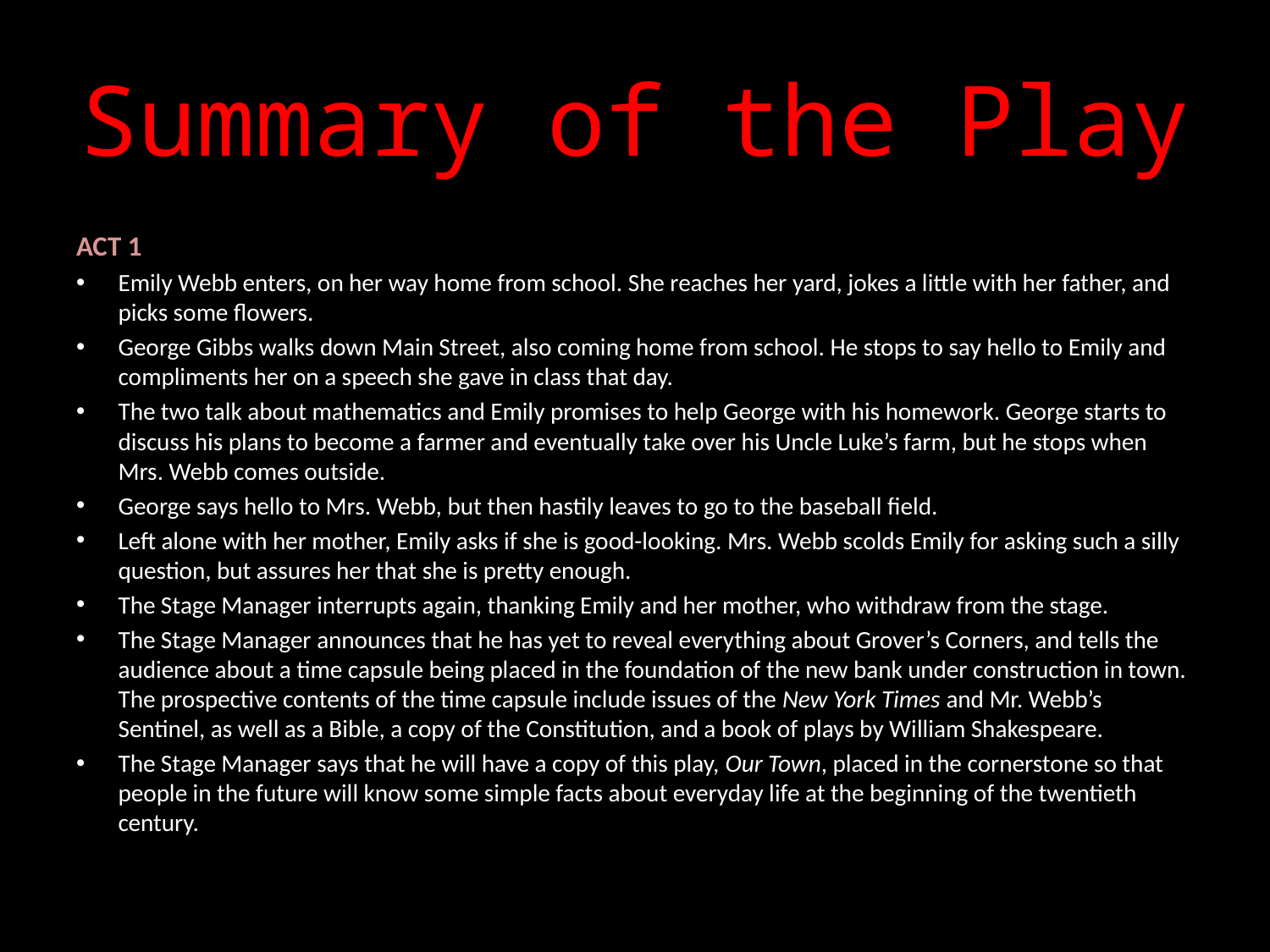

# Summary of the Play
ACT 1
Emily Webb enters, on her way home from school. She reaches her yard, jokes a little with her father, and picks some flowers.
George Gibbs walks down Main Street, also coming home from school. He stops to say hello to Emily and compliments her on a speech she gave in class that day.
The two talk about mathematics and Emily promises to help George with his homework. George starts to discuss his plans to become a farmer and eventually take over his Uncle Luke’s farm, but he stops when Mrs. Webb comes outside.
George says hello to Mrs. Webb, but then hastily leaves to go to the baseball field.
Left alone with her mother, Emily asks if she is good-looking. Mrs. Webb scolds Emily for asking such a silly question, but assures her that she is pretty enough.
The Stage Manager interrupts again, thanking Emily and her mother, who withdraw from the stage.
The Stage Manager announces that he has yet to reveal everything about Grover’s Corners, and tells the audience about a time capsule being placed in the foundation of the new bank under construction in town. The prospective contents of the time capsule include issues of the New York Times and Mr. Webb’s Sentinel, as well as a Bible, a copy of the Constitution, and a book of plays by William Shakespeare.
The Stage Manager says that he will have a copy of this play, Our Town, placed in the cornerstone so that people in the future will know some simple facts about everyday life at the beginning of the twentieth century.